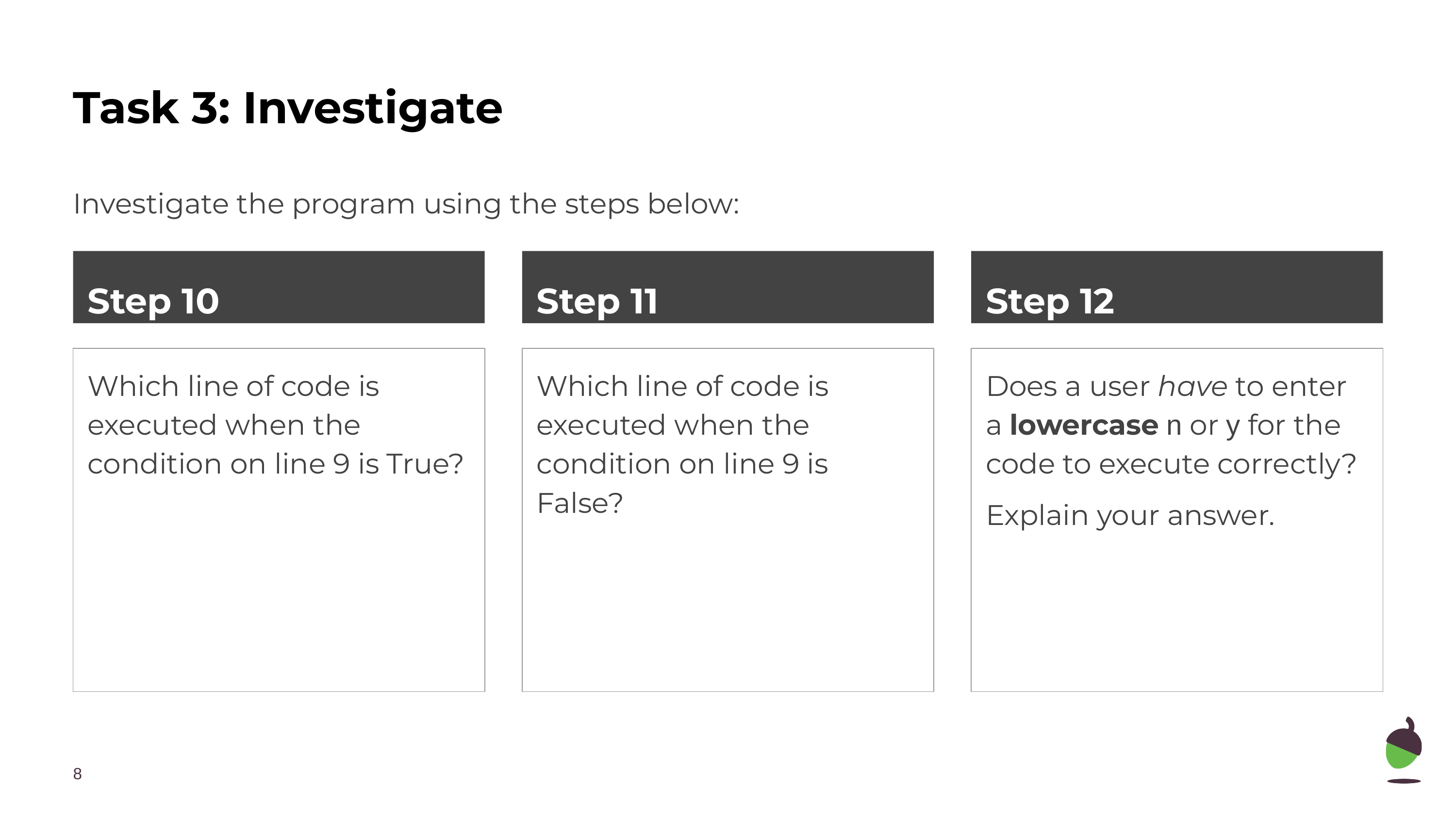

# Task 3: Investigate
Investigate the program using the steps below:
Step 10
Step 11
Step 12
Which line of code is executed when the condition on line 9 is True?
Which line of code is executed when the condition on line 9 is False?
Does a user have to enter a lowercase n or y for the code to execute correctly?
Explain your answer.
8